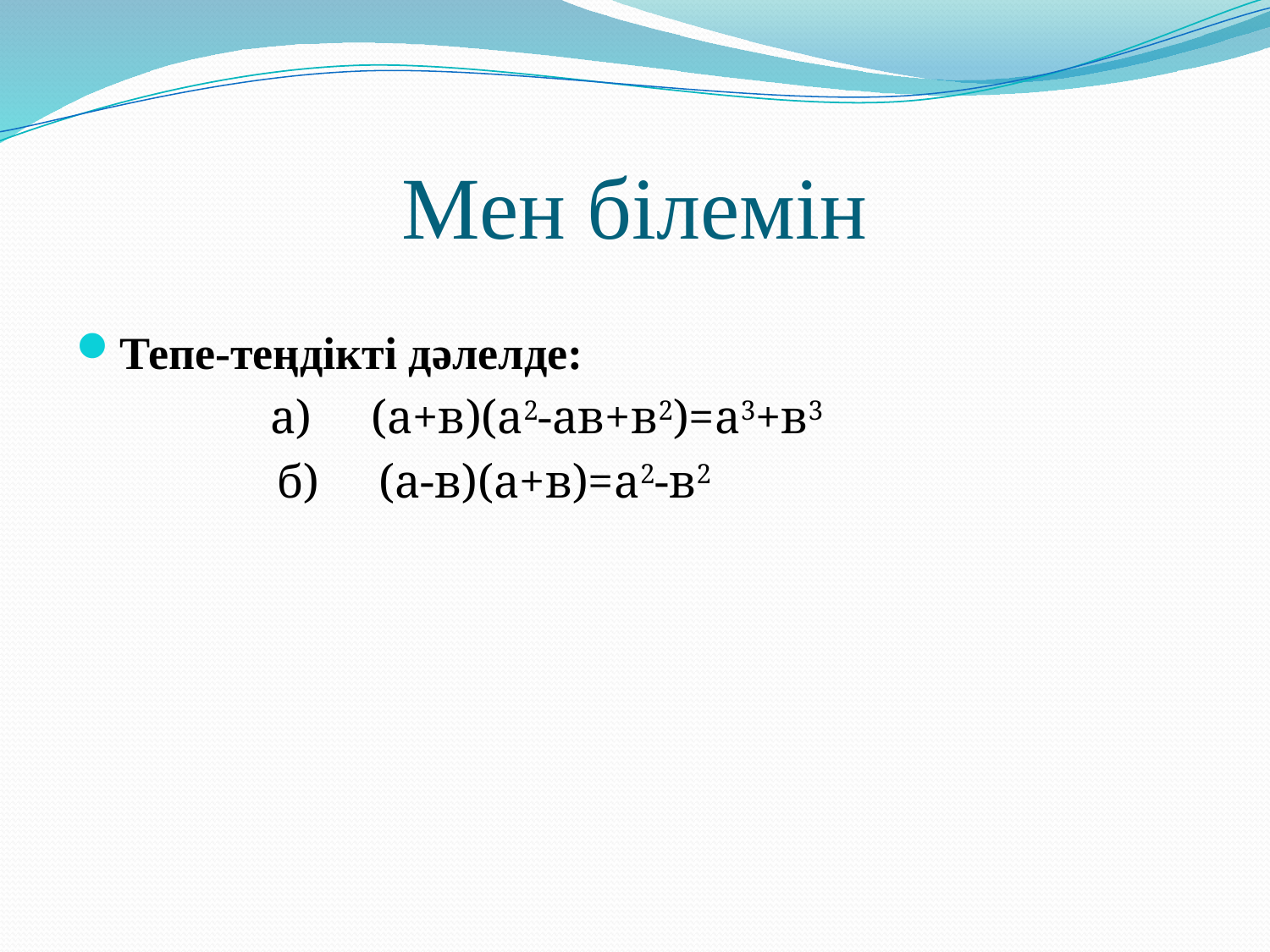

# Мен білемін
Тепе-теңдікті дәлелде:
                 а)     (а+в)(а2-ав+в2)=а3+в3
                 б)     (а-в)(а+в)=а2-в2